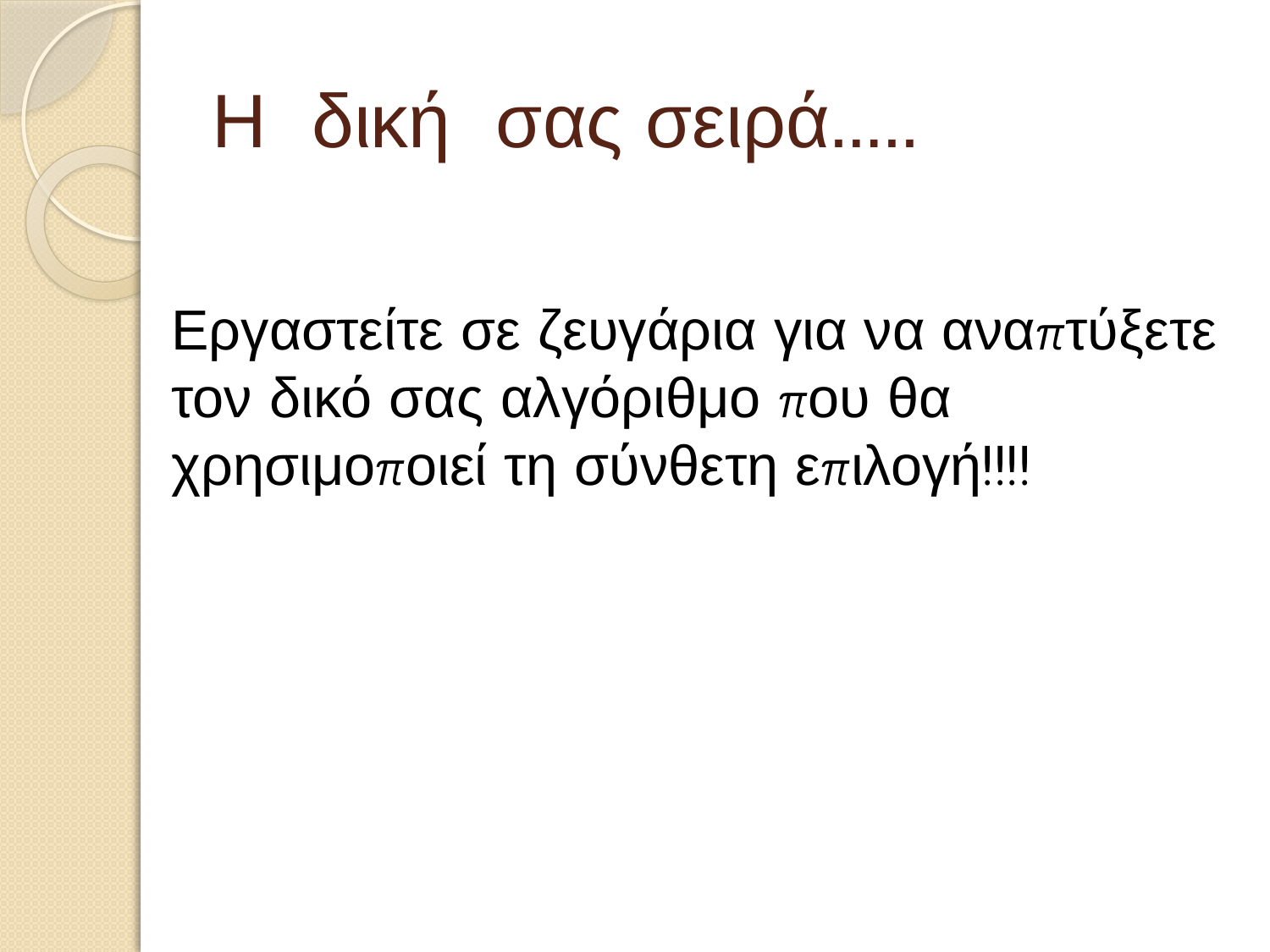

# Η  δική  σας σειρά…..
Εργαστείτε σε ζευγάρια για να αναπτύξετε τον δικό σας αλγόριθμο που θα χρησιμοποιεί τη σύνθετη επιλογή!!!!